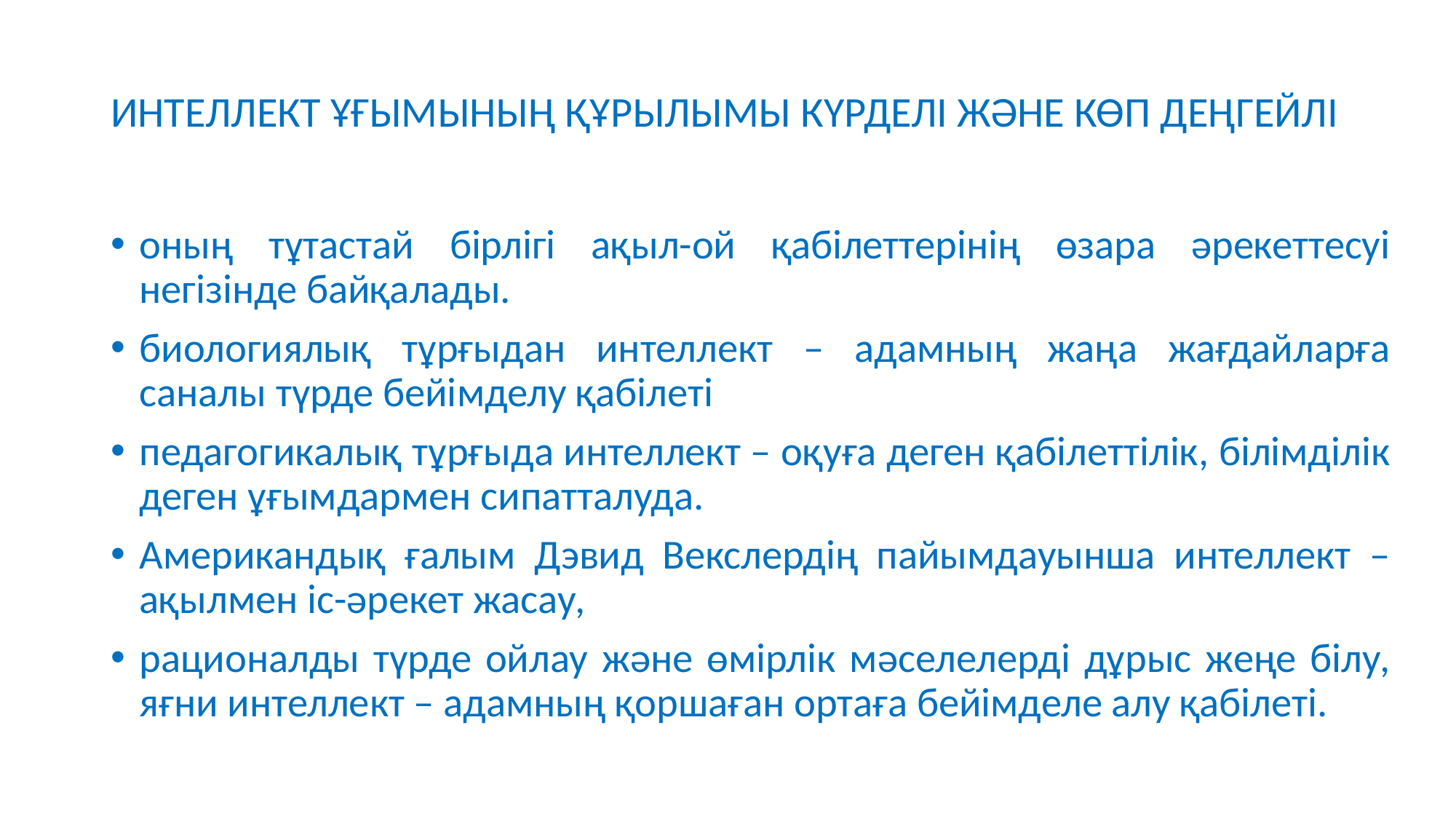

# ИНТЕЛЛЕКТ ҰҒЫМЫНЫҢ ҚҰРЫЛЫМЫ КҮРДЕЛІ ЖӘНЕ КӨП ДЕҢГЕЙЛІ
оның тұтастай бірлігі ақыл-ой қабілеттерінің өзара әрекеттесуі негізінде байқалады.
биологиялық тұрғыдан интеллект – адамның жаңа жағдайларға саналы түрде бейімделу қабілеті
педагогикалық тұрғыда интеллект – оқуға деген қабілеттілік, білімділік деген ұғымдармен сипатталуда.
Американдық ғалым Дэвид Векслердің пайымдауынша интеллект – ақылмен іс-әрекет жасау,
рационалды түрде ойлау және өмірлік мәселелерді дұрыс жеңе білу, яғни интеллект – адамның қоршаған ортаға бейімделе алу қабілеті.